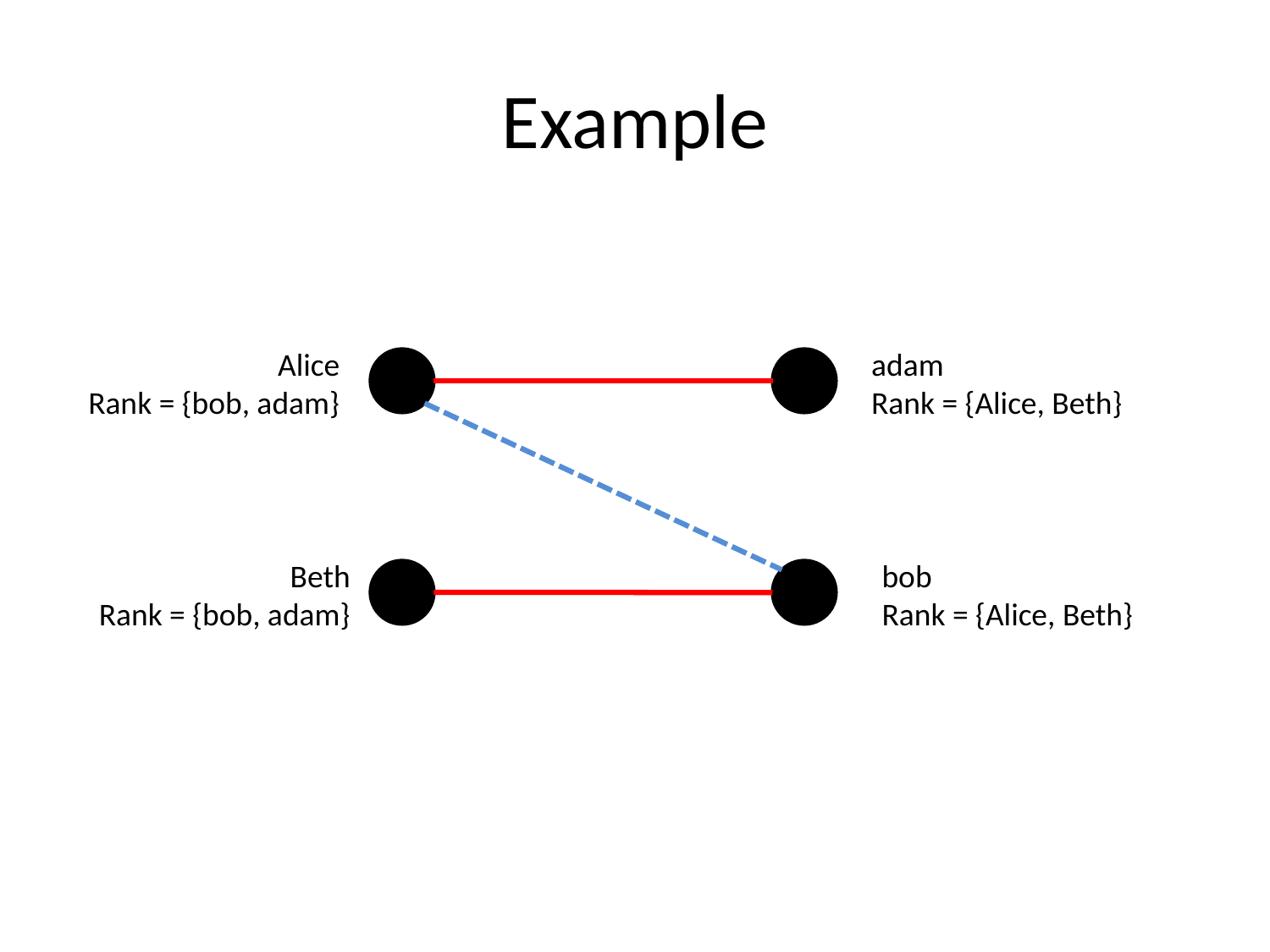

# Example
Alice
Rank = {bob, adam}
adam
Rank = {Alice, Beth}

Beth
Rank = {bob, adam}
bob
Rank = {Alice, Beth}